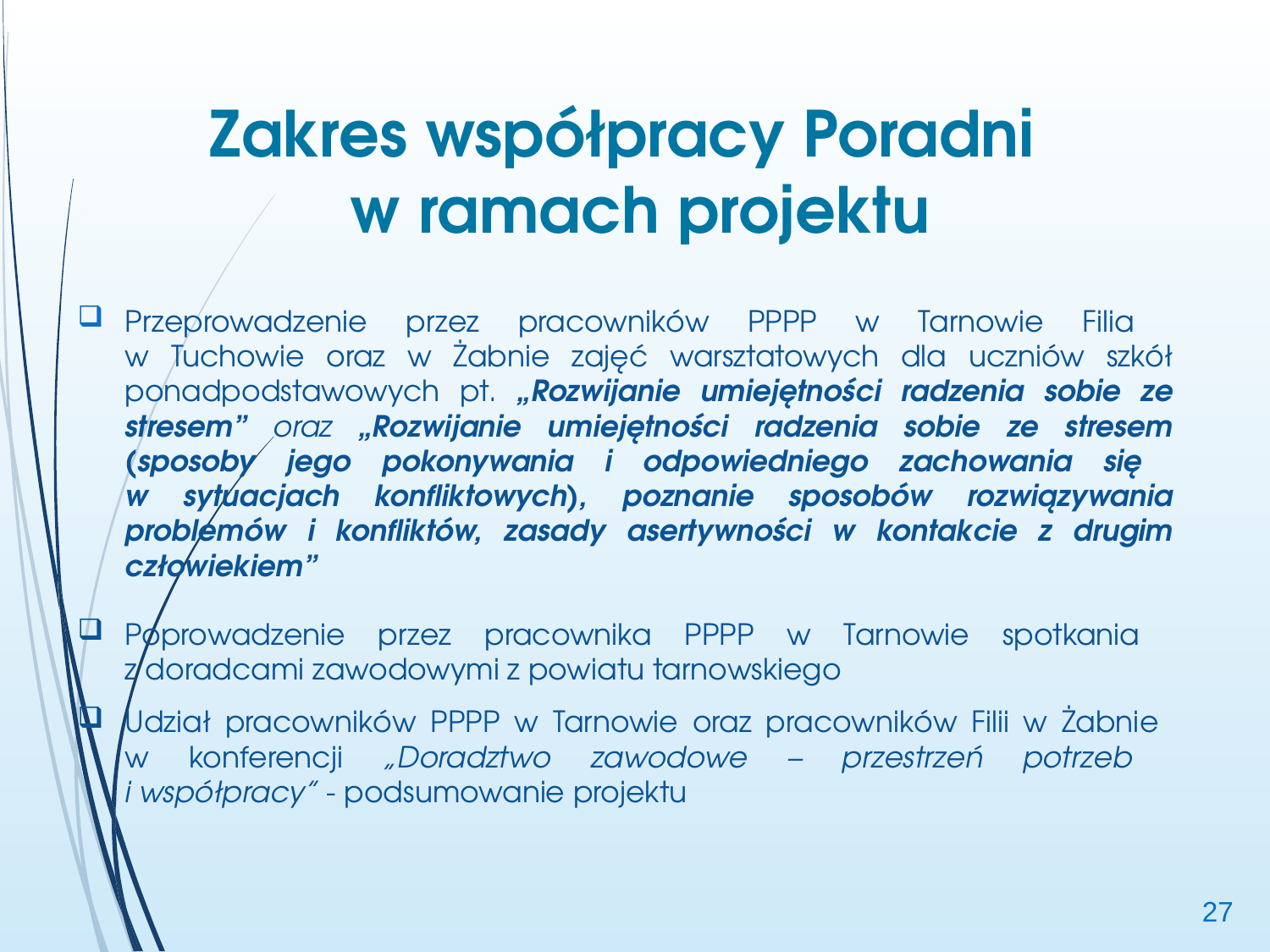

# Zakres współpracy Poradni w ramach projektu
Przeprowadzenie przez pracowników PPPP w Tarnowie Filia
w Tuchowie oraz w Żabnie zajęć warsztatowych dla uczniów szkół ponadpodstawowych pt. „Rozwijanie umiejętności radzenia sobie ze stresem” oraz „Rozwijanie umiejętności radzenia sobie ze stresem (sposoby jego pokonywania i odpowiedniego zachowania się
w sytuacjach konfliktowych), poznanie sposobów rozwiązywania problemów i konfliktów, zasady asertywności w kontakcie z drugim człowiekiem”

Poprowadzenie przez pracownika PPPP w Tarnowie spotkania
z doradcami zawodowymi z powiatu tarnowskiego

Udział pracowników PPPP w Tarnowie oraz pracowników Filii w Żabnie
w konferencji „Doradztwo zawodowe – przestrzeń potrzeb
i współpracy” - podsumowanie projektu
27